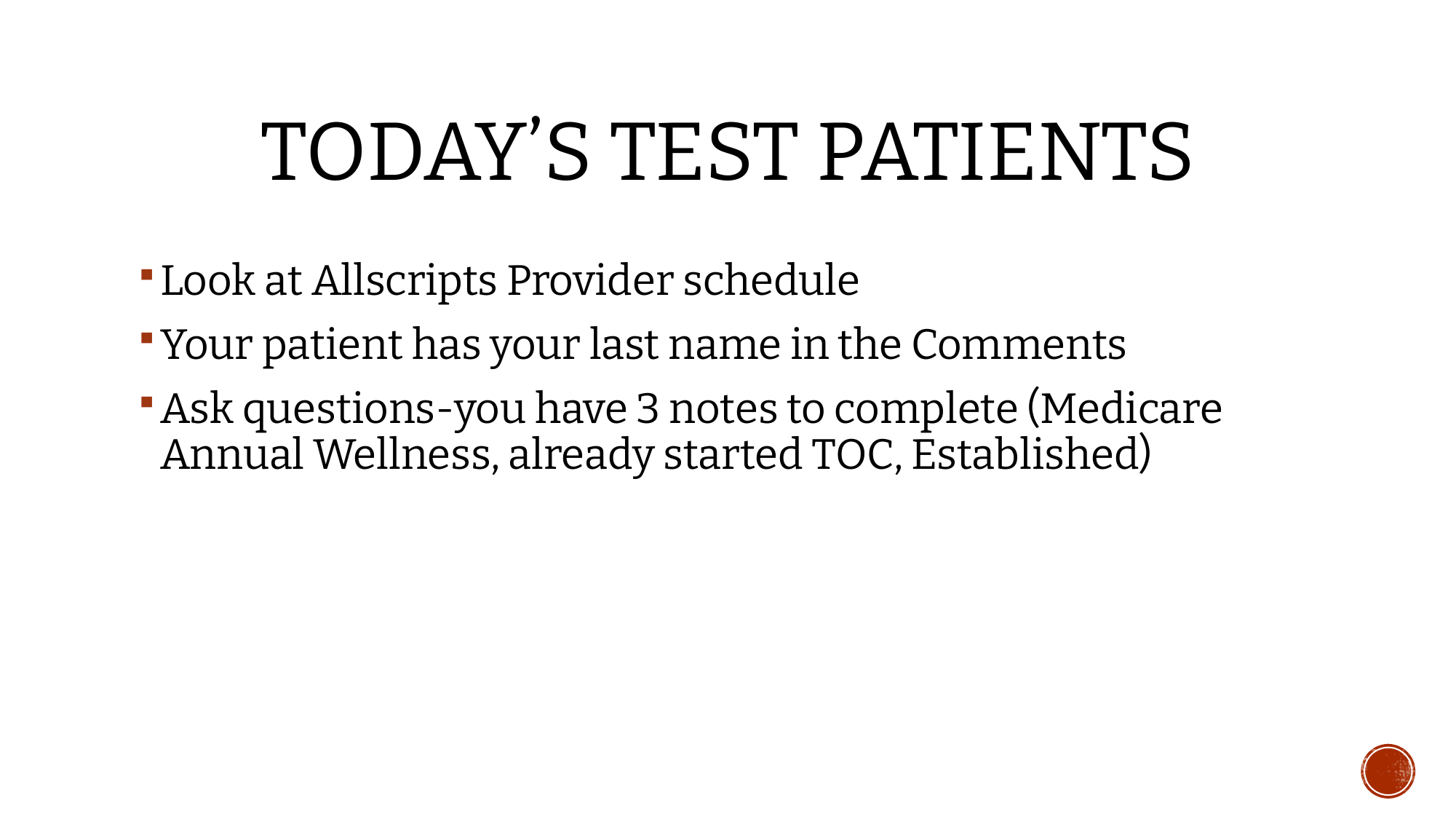

# Today’s Test patients
Look at Allscripts Provider schedule
Your patient has your last name in the Comments
Ask questions-you have 3 notes to complete (Medicare Annual Wellness, already started TOC, Established)